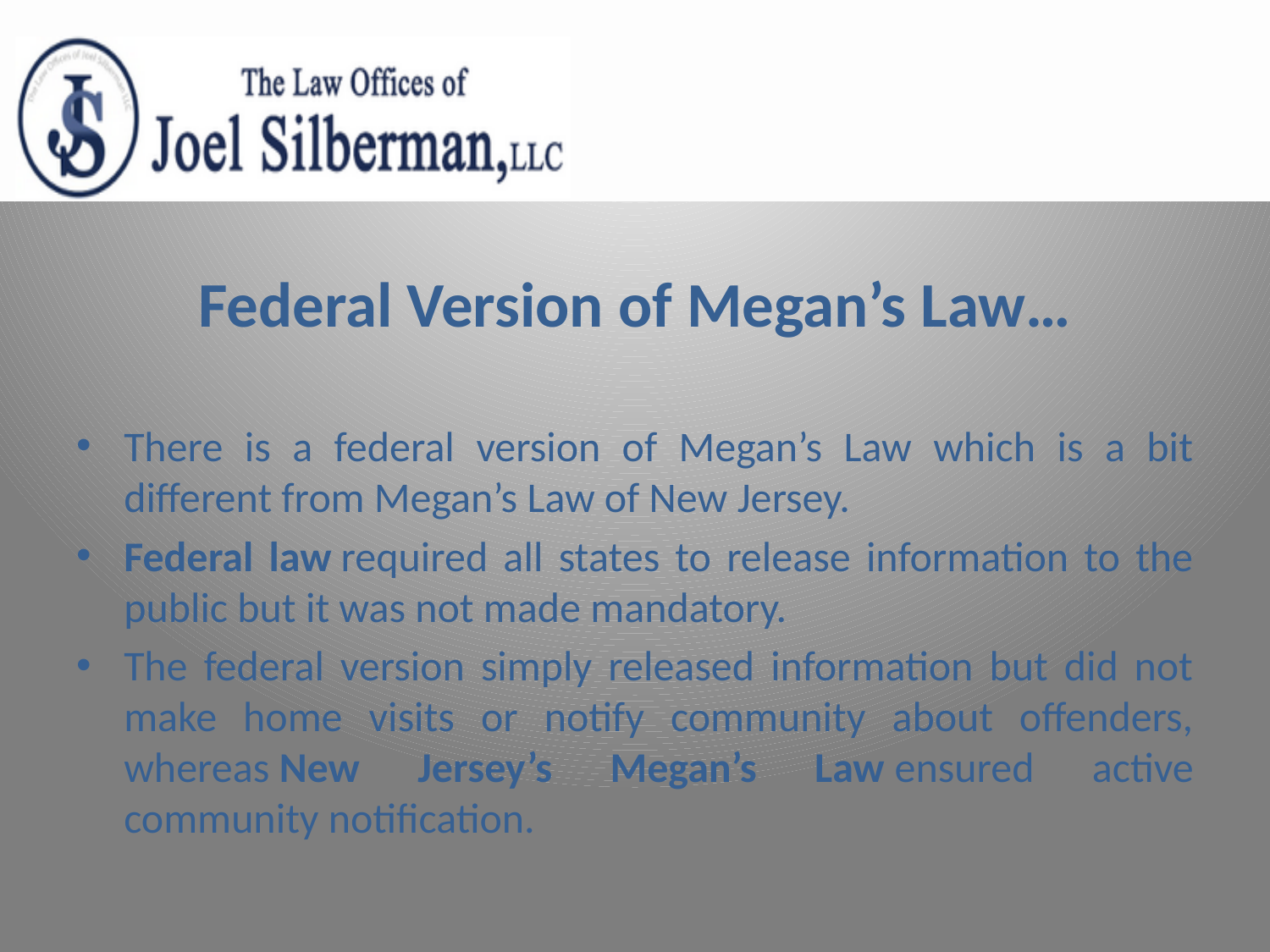

# Federal Version of Megan’s Law…
There is a federal version of Megan’s Law which is a bit different from Megan’s Law of New Jersey.
Federal law required all states to release information to the public but it was not made mandatory.
The federal version simply released information but did not make home visits or notify community about offenders, whereas New Jersey’s Megan’s Law ensured active community notification.